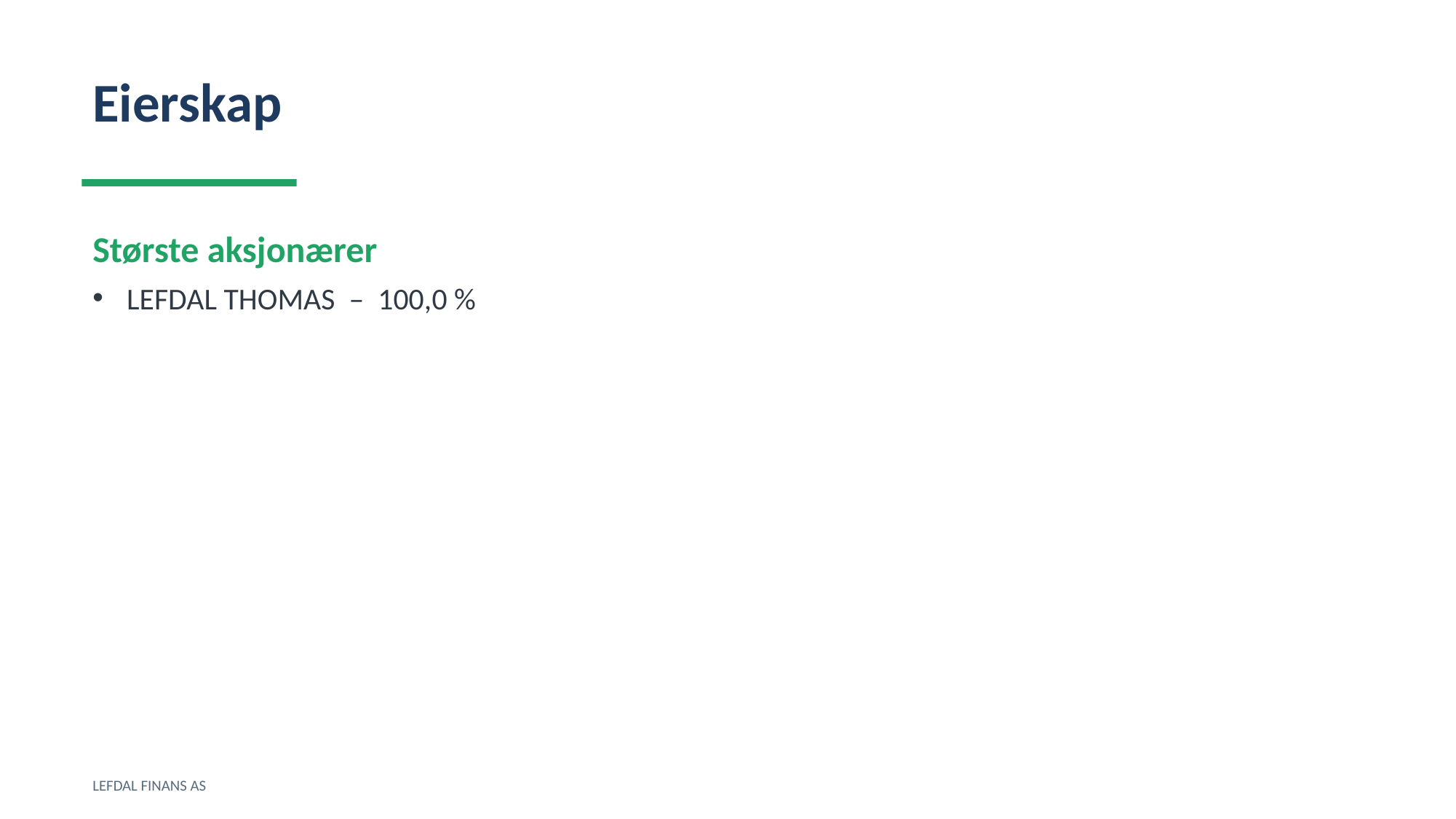

Eierskap

Største aksjonærer
LEFDAL THOMAS  –  100,0 %
LEFDAL FINANS AS